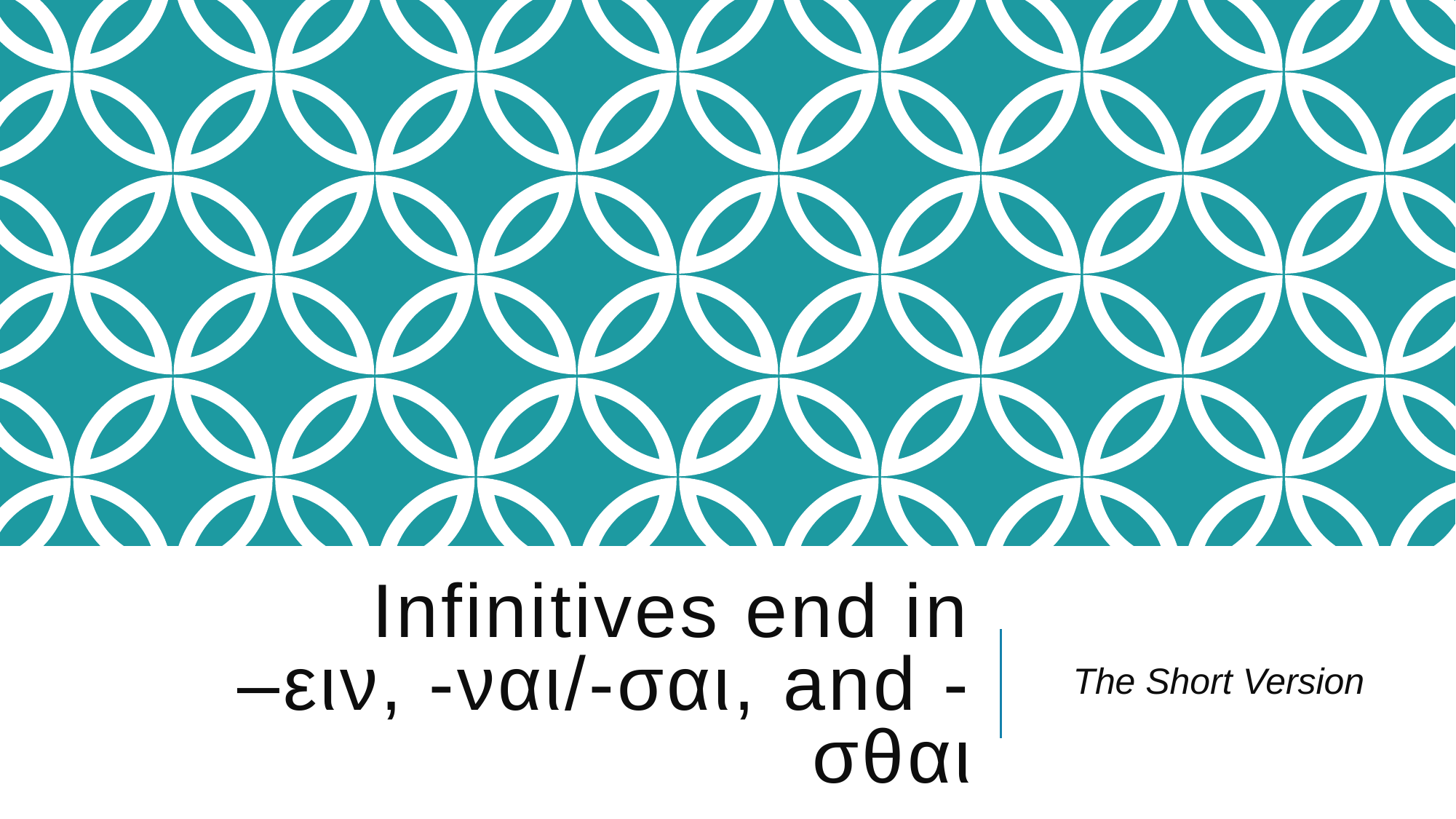

The Short Version
# Infinitives end in –ειν, -ναι/-σαι, and -σθαι